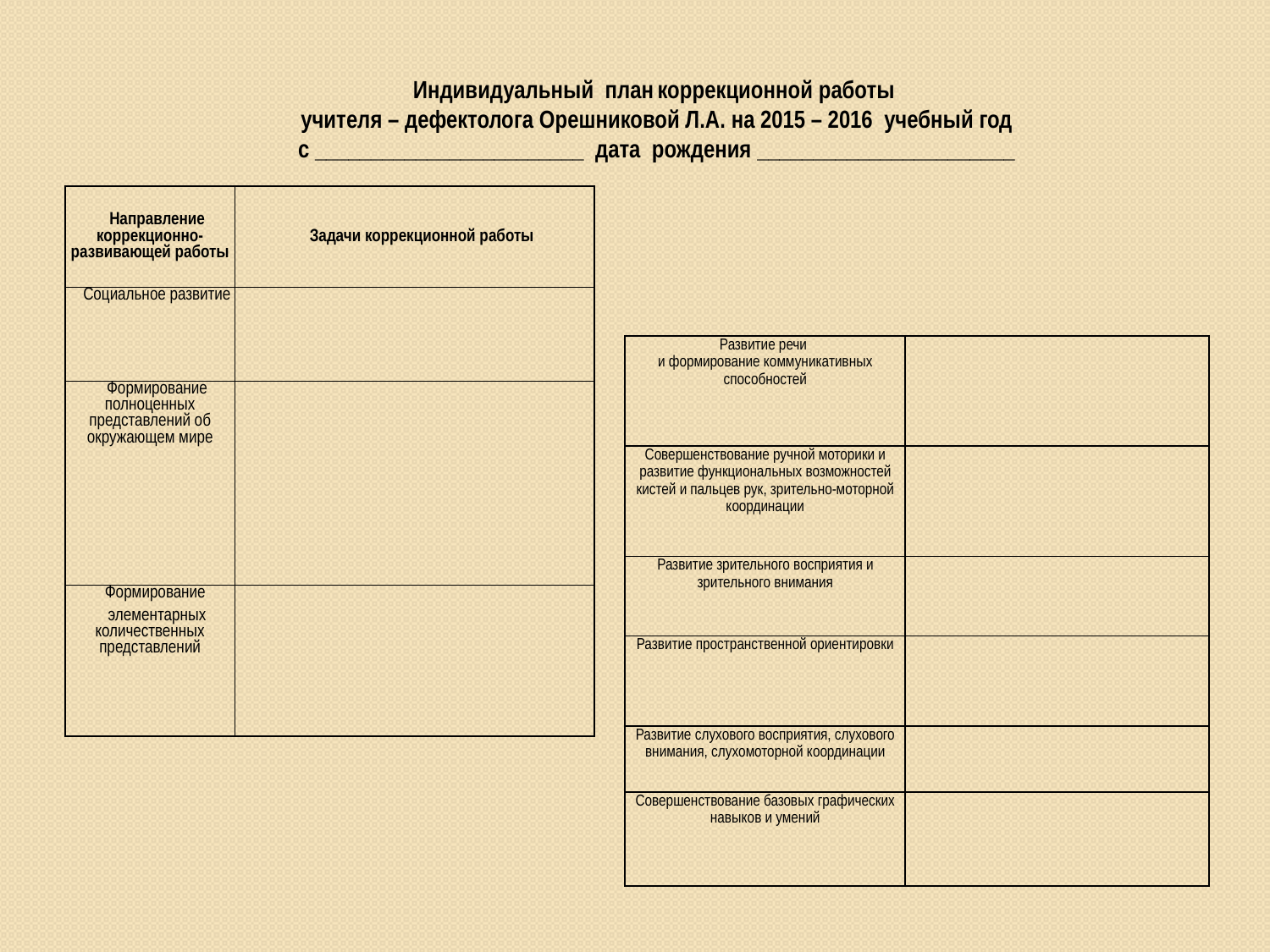

Индивидуальный  план коррекционной работы
учителя – дефектолога Орешниковой Л.А. на 2015 – 2016  учебный год
с ________________________  дата  рождения _______________________
| Направление коррекционно-развивающей работы | Задачи коррекционной работы |
| --- | --- |
| Социальное развитие |  |
| Формирование полноценных представлений об окружающем мире |  |
| Формирование элементарных количественных представлений |  |
| Развитие речи и формирование коммуникативных способностей |  |
| --- | --- |
| Совершенствование ручной моторики и развитие функциональных возможностей кистей и пальцев рук, зрительно-моторной координации |  |
| Развитие зрительного восприятия и зрительного внимания |  |
| Развитие пространственной ориентировки |  |
| Развитие слухового восприятия, слухового внимания, слухомоторной координации |  |
| Совершенствование базовых графических навыков и умений |  |